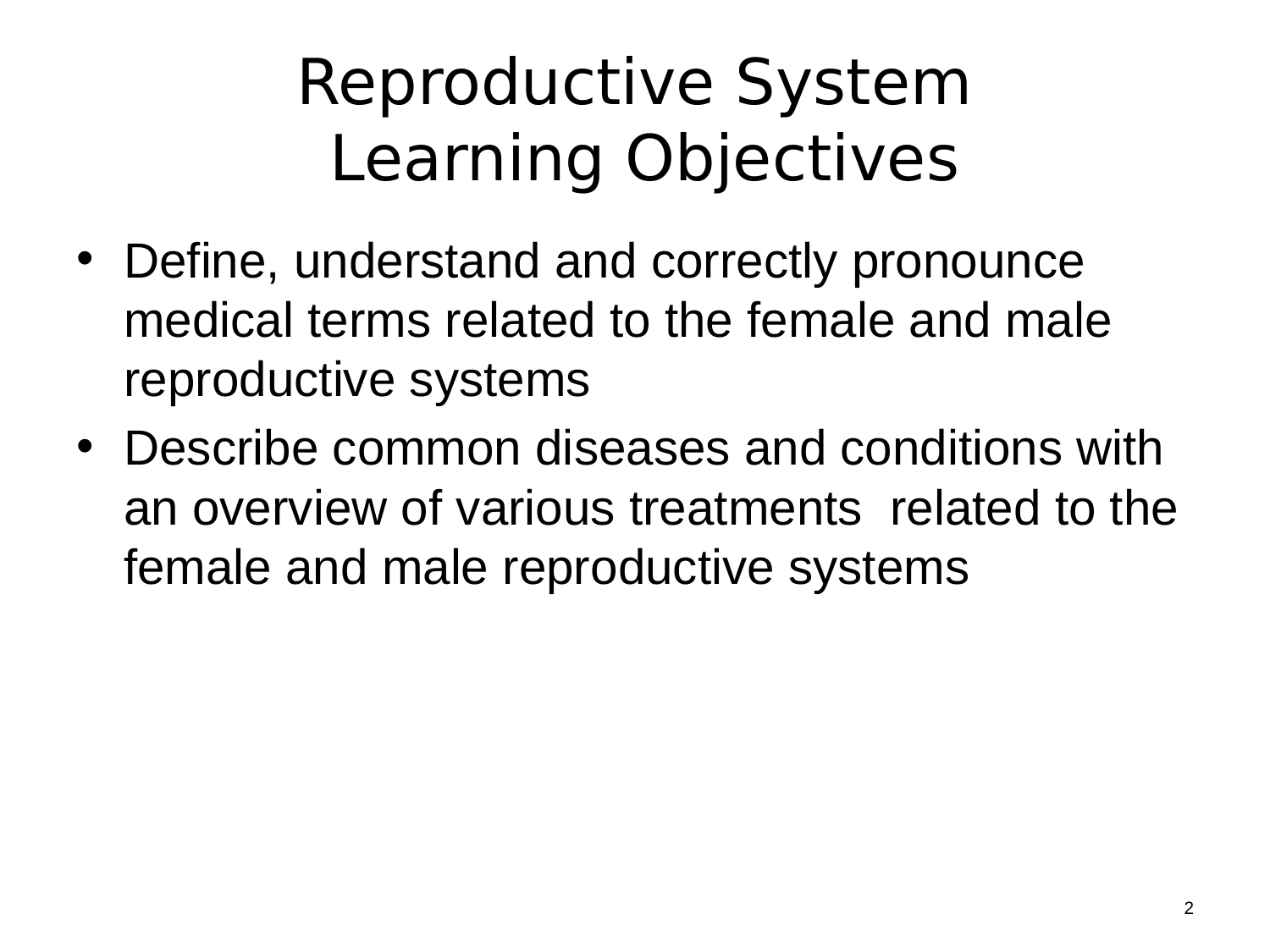

# Reproductive System Learning Objectives
Define, understand and correctly pronounce medical terms related to the female and male reproductive systems
Describe common diseases and conditions with an overview of various treatments  related to the female and male reproductive systems
2